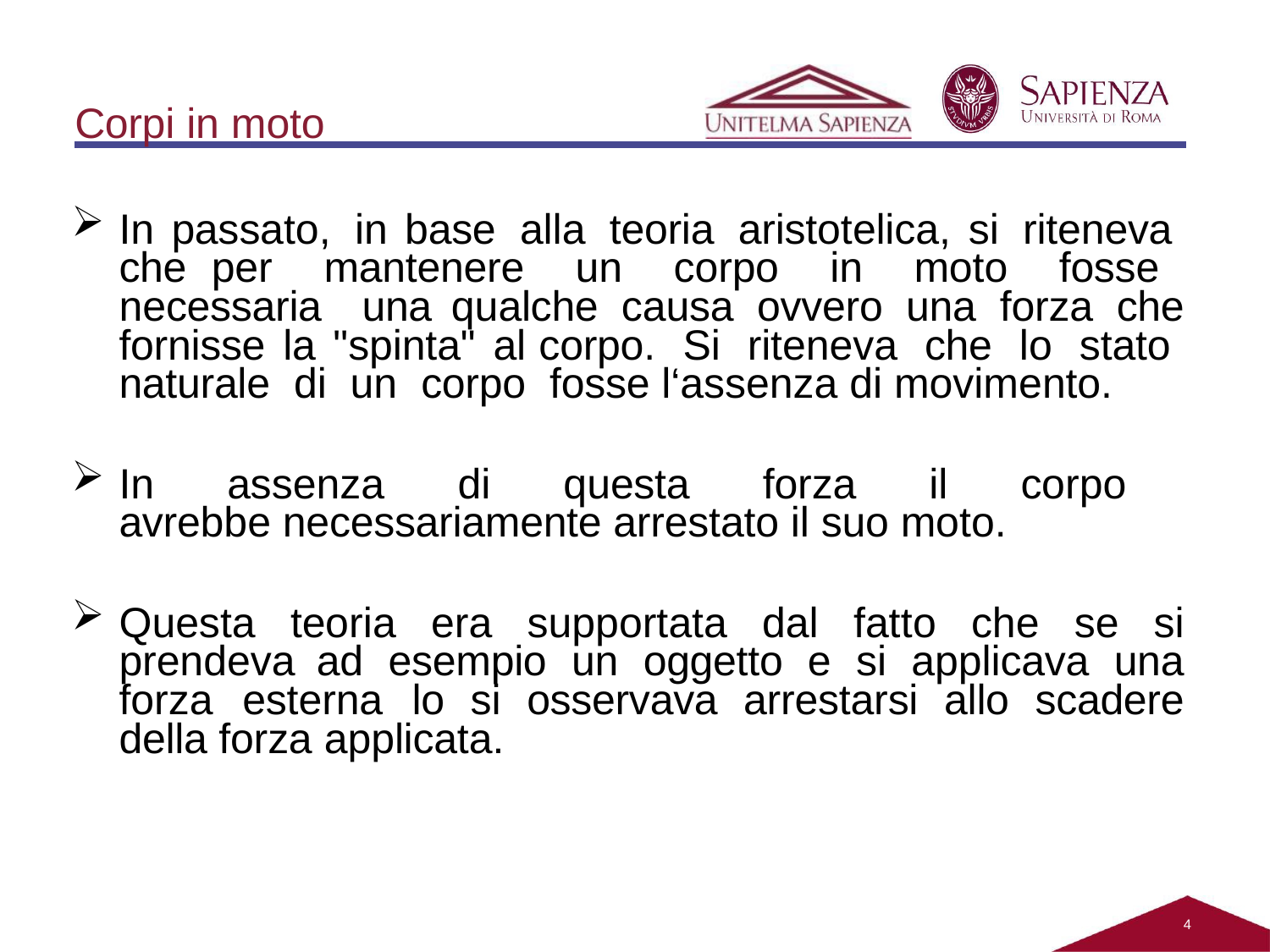

Corpi in moto

In passato,  in base  alla  teoria  aristotelica, si  riteneva  che per  mantenere  un  corpo  in  moto  fosse  necessaria  una qualche causa ovvero una forza che fornisse la "spinta" al corpo.  Si  riteneva  che  lo  stato  naturale  di  un  corpo  fosse l‘assenza di movimento.

In     assenza     di     questa     forza     il     corpo     avrebbe necessariamente arrestato il suo moto.

Questa teoria era supportata dal fatto che se si prendeva ad esempio un oggetto e si applicava una forza esterna lo si osservava arrestarsi allo scadere della forza applicata.
4